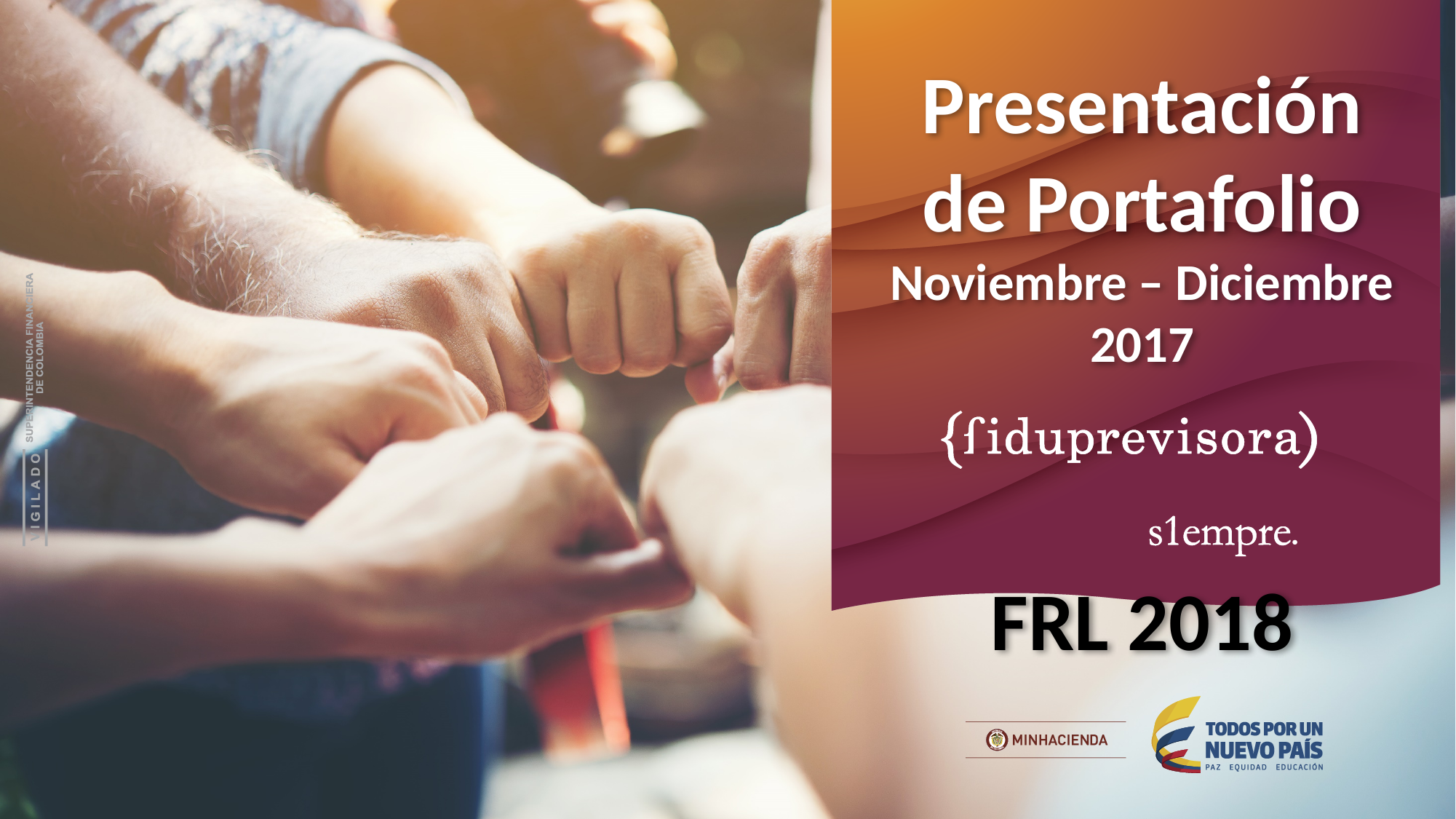

Presentación de Portafolio
Noviembre – Diciembre 2017

FRL 2018